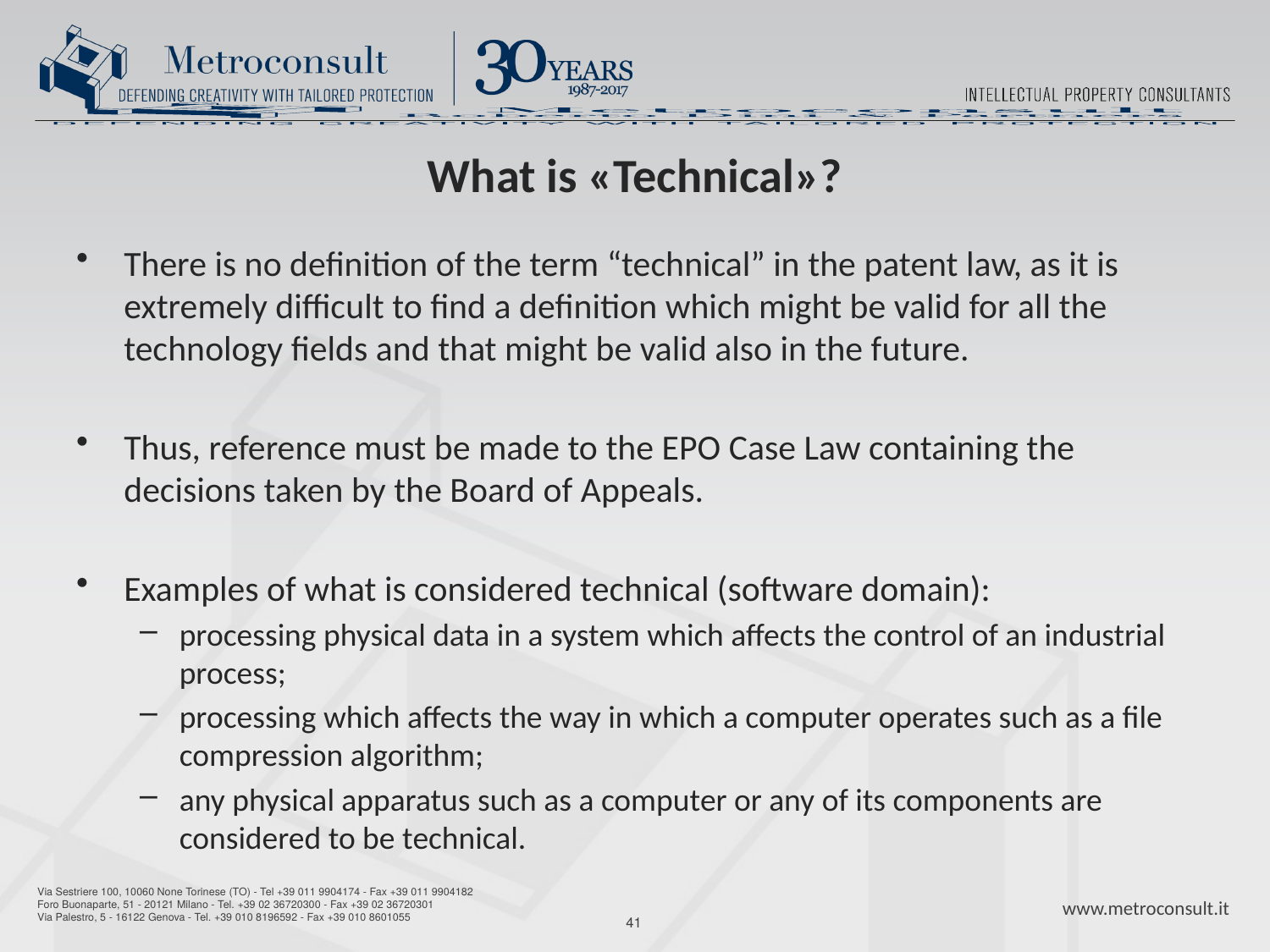

# What is «Technical»?
There is no definition of the term “technical” in the patent law, as it is extremely difficult to find a definition which might be valid for all the technology fields and that might be valid also in the future.

Thus, reference must be made to the EPO Case Law containing the decisions taken by the Board of Appeals.

Examples of what is considered technical (software domain):
processing physical data in a system which affects the control of an industrial process;
processing which affects the way in which a computer operates such as a file compression algorithm;
any physical apparatus such as a computer or any of its components are considered to be technical.

41